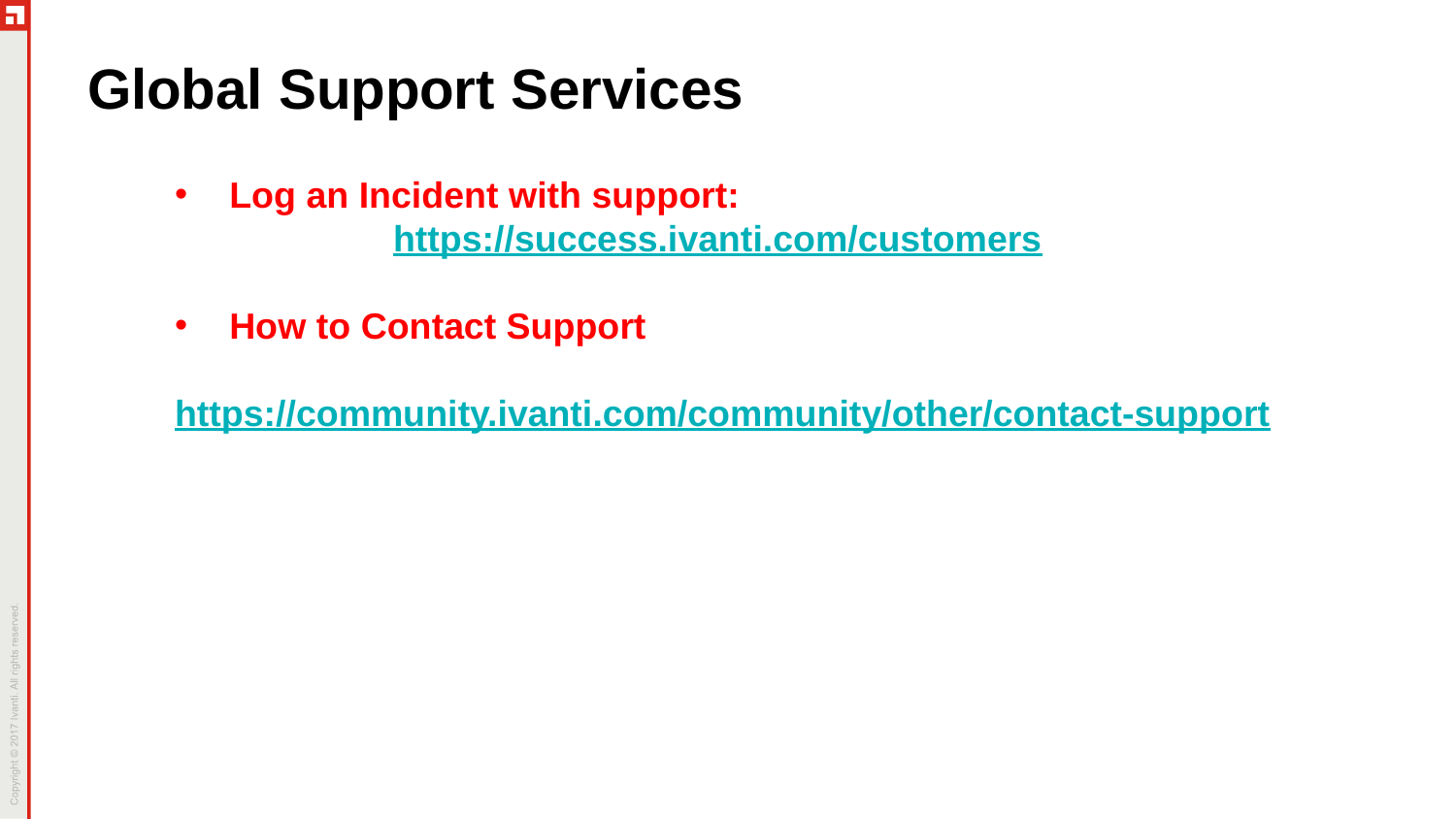

# Global Support Services
Log an Incident with support:
	https://success.ivanti.com/customers

How to Contact Support
	https://community.ivanti.com/community/other/contact-support